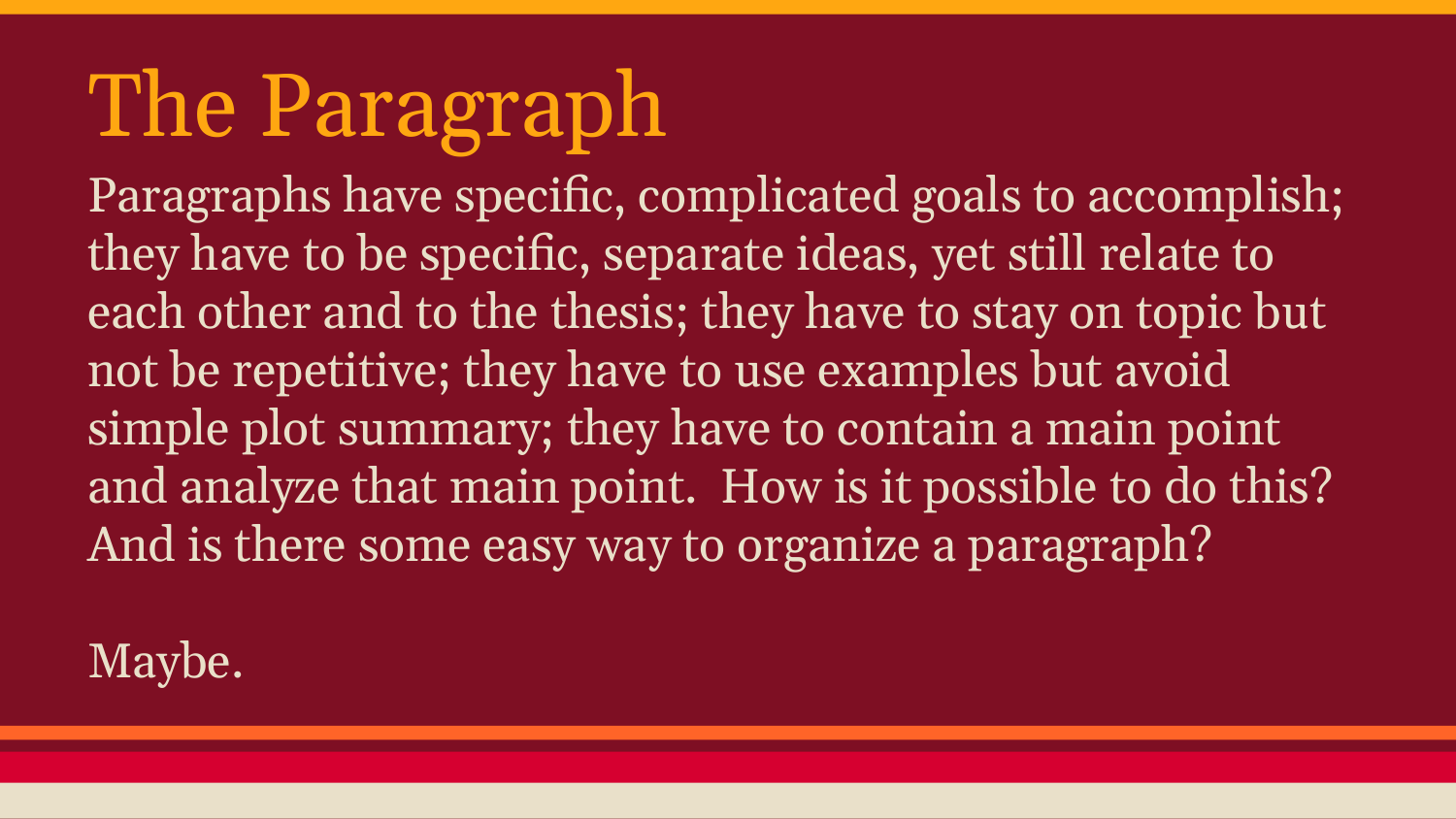

# The Paragraph
Paragraphs have specific, complicated goals to accomplish; they have to be specific, separate ideas, yet still relate to each other and to the thesis; they have to stay on topic but not be repetitive; they have to use examples but avoid simple plot summary; they have to contain a main point and analyze that main point.  How is it possible to do this? And is there some easy way to organize a paragraph?

Maybe.